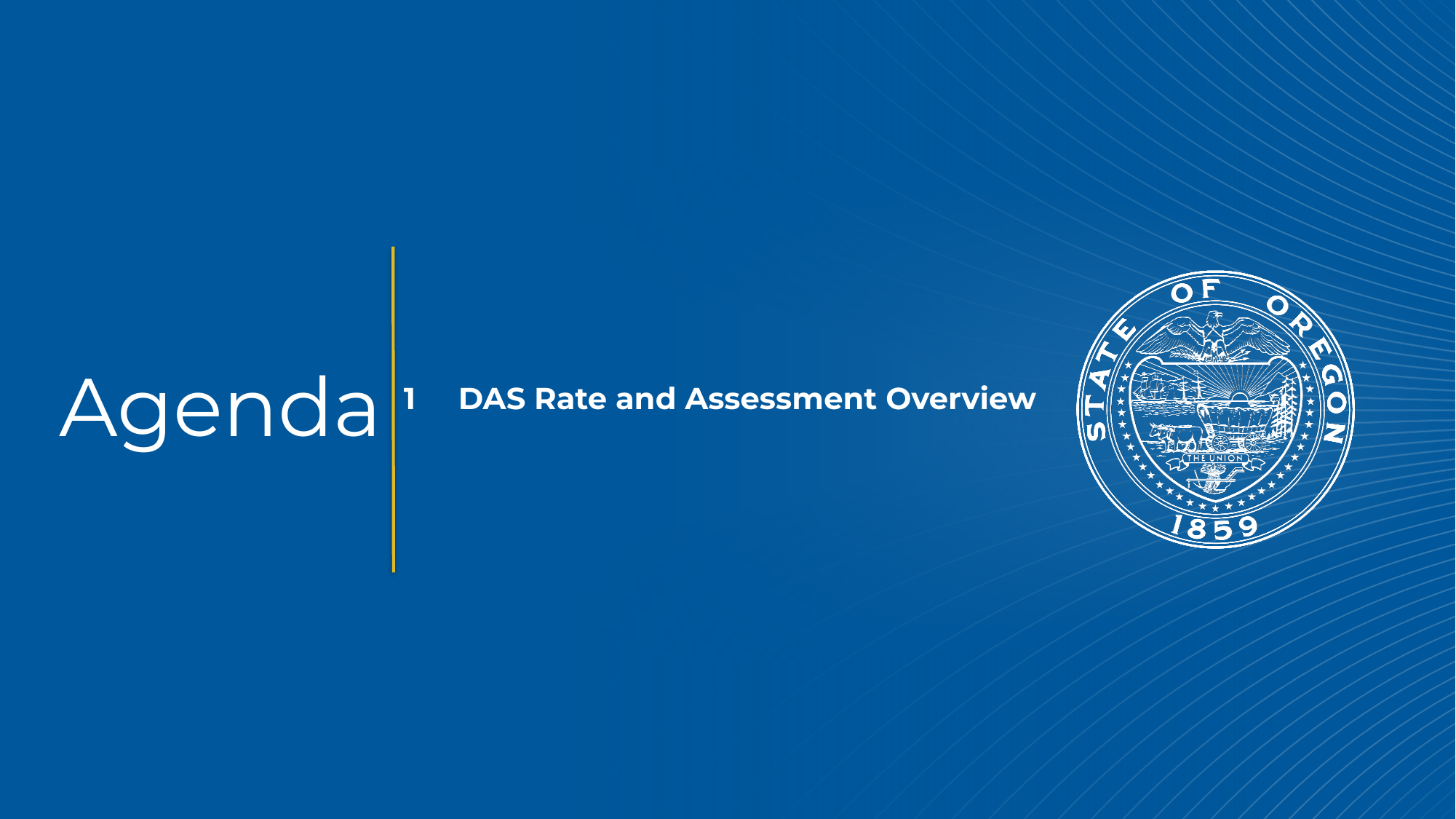

Agenda
DAS Rate and Assessment Overview
#